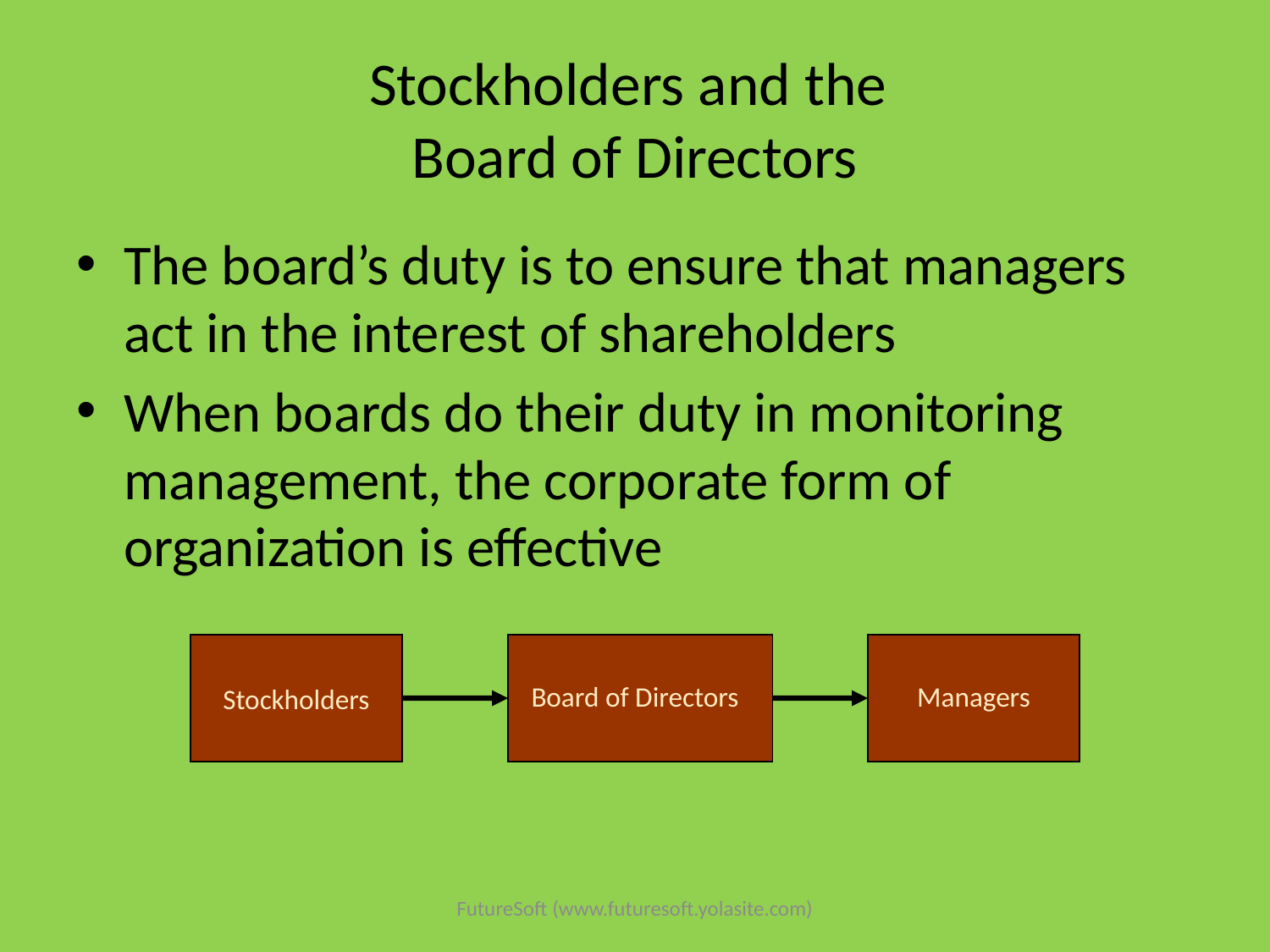

# Stockholders and the Board of Directors
The board’s duty is to ensure that managers act in the interest of shareholders
When boards do their duty in monitoring management, the corporate form of organization is effective

Board of Directors
Managers
Stockholders

FutureSoft (www.futuresoft.yolasite.com)